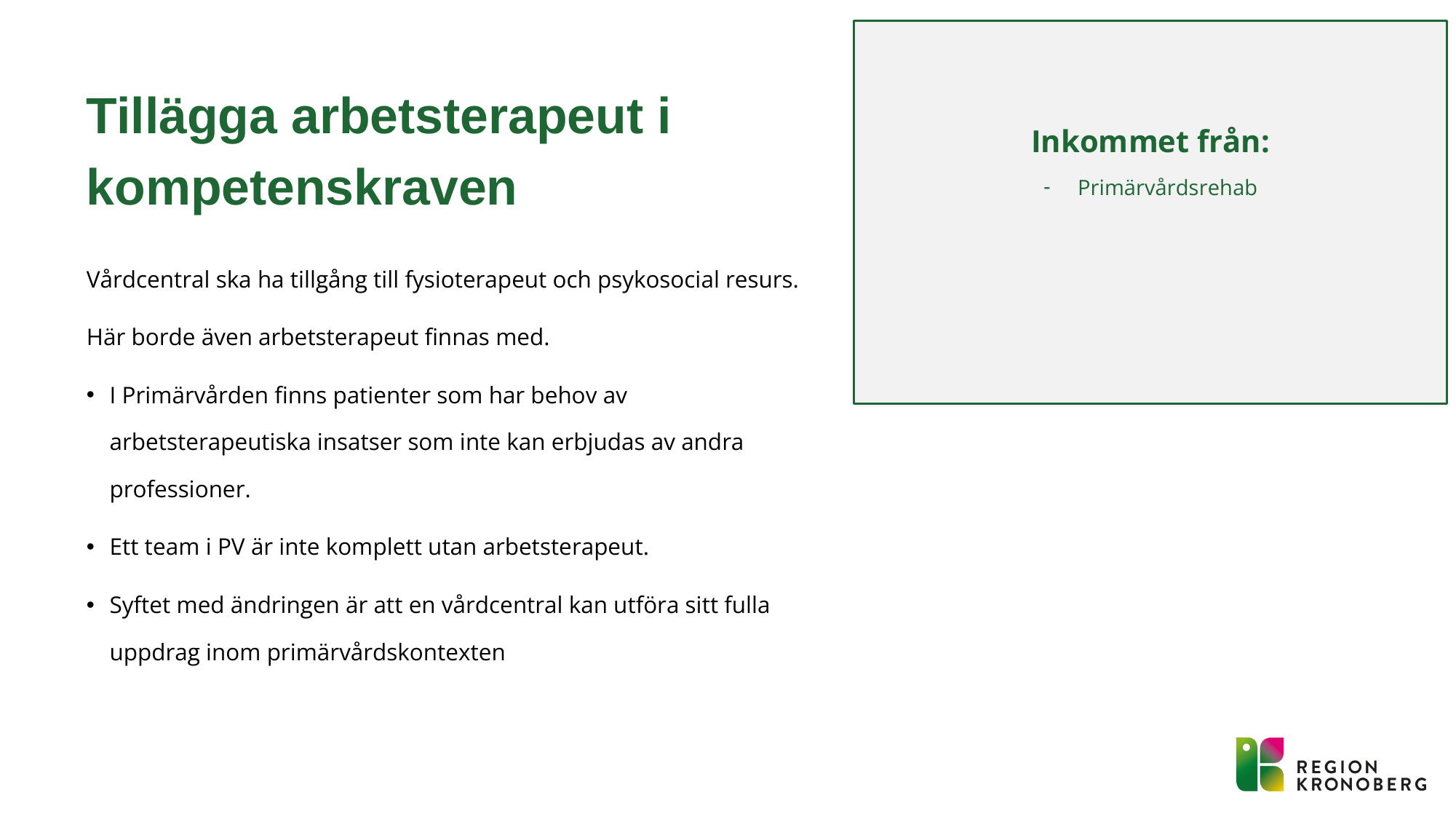

Inkommet från:
Primärvårdsrehab

# Tillägga arbetsterapeut i kompetenskraven
Vårdcentral ska ha tillgång till fysioterapeut och psykosocial resurs.
Här borde även arbetsterapeut finnas med.
I Primärvården finns patienter som har behov av arbetsterapeutiska insatser som inte kan erbjudas av andra professioner.
Ett team i PV är inte komplett utan arbetsterapeut.
Syftet med ändringen är att en vårdcentral kan utföra sitt fulla uppdrag inom primärvårdskontexten